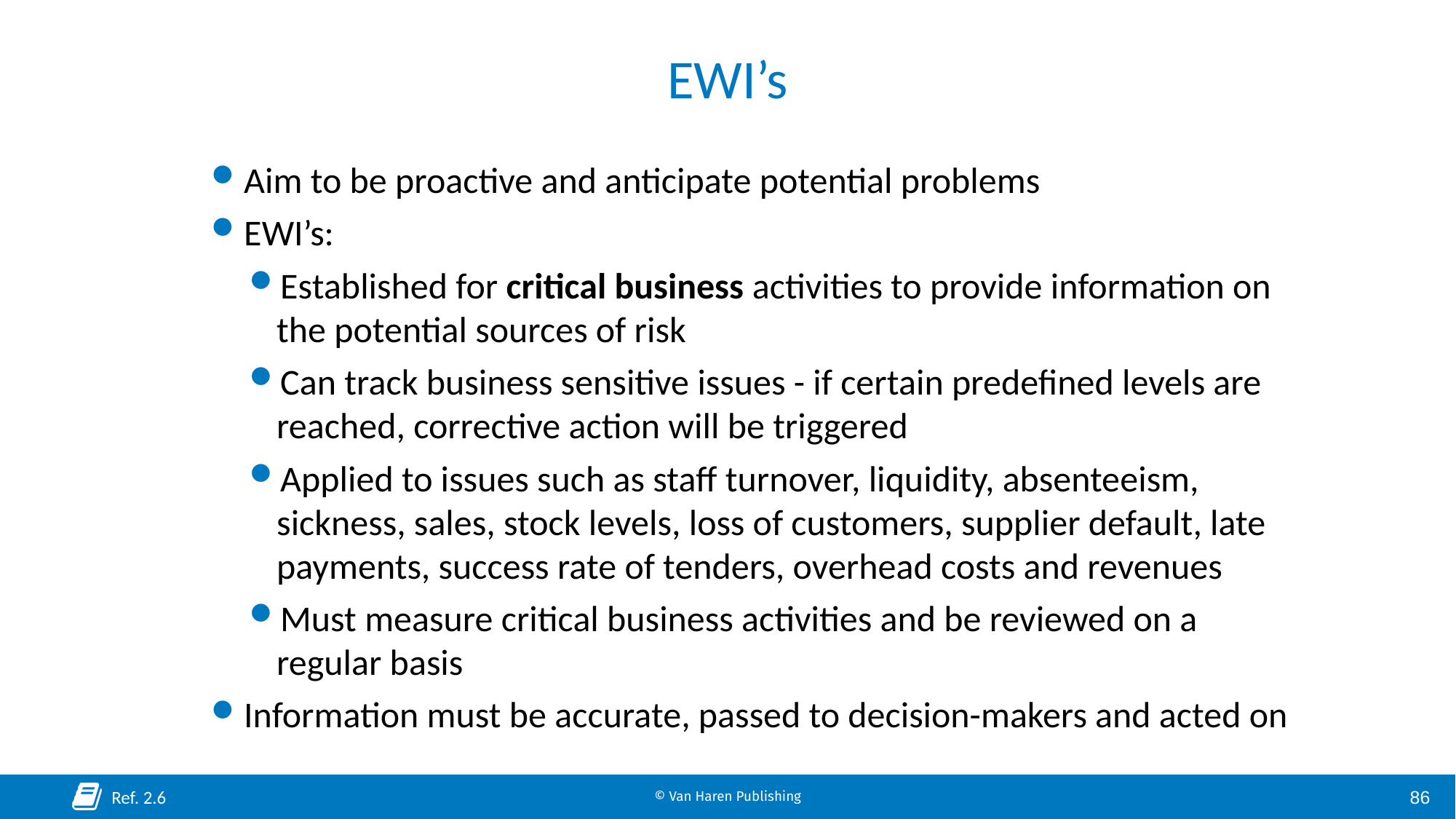

# EWI’s
Aim to be proactive and anticipate potential problems
EWI’s:
Established for critical business activities to provide information on the potential sources of risk
Can track business sensitive issues - if certain predefined levels are reached, corrective action will be triggered
Applied to issues such as staff turnover, liquidity, absenteeism, sickness, sales, stock levels, loss of customers, supplier default, late payments, success rate of tenders, overhead costs and revenues
Must measure critical business activities and be reviewed on a regular basis
Information must be accurate, passed to decision-makers and acted on
Ref. 2.6